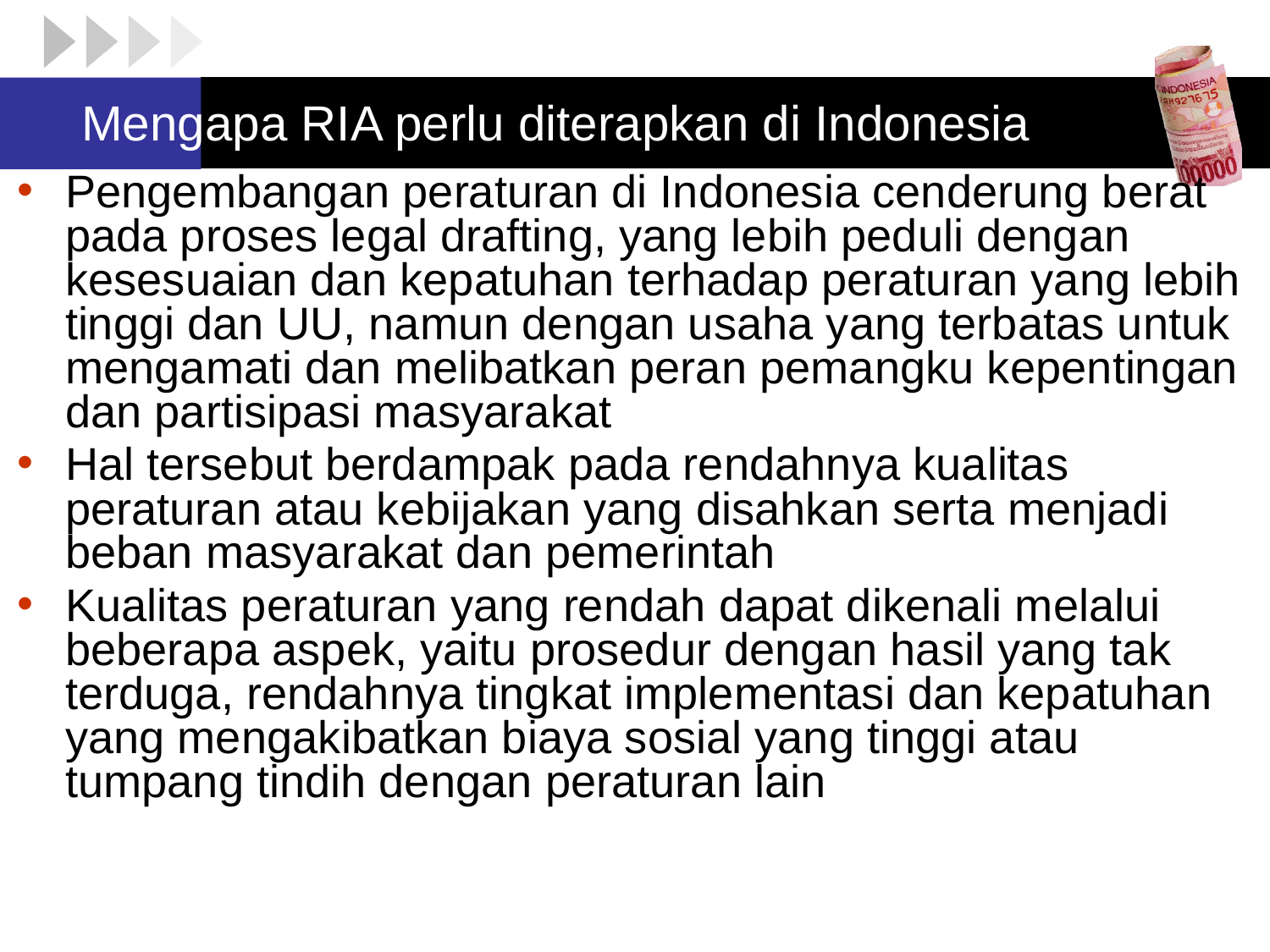

# Mengapa RIA perlu diterapkan di Indonesia
Pengembangan peraturan di Indonesia cenderung berat pada proses legal drafting, yang lebih peduli dengan kesesuaian dan kepatuhan terhadap peraturan yang lebih tinggi dan UU, namun dengan usaha yang terbatas untuk mengamati dan melibatkan peran pemangku kepentingan dan partisipasi masyarakat
Hal tersebut berdampak pada rendahnya kualitas peraturan atau kebijakan yang disahkan serta menjadi beban masyarakat dan pemerintah
Kualitas peraturan yang rendah dapat dikenali melalui beberapa aspek, yaitu prosedur dengan hasil yang tak terduga, rendahnya tingkat implementasi dan kepatuhan yang mengakibatkan biaya sosial yang tinggi atau tumpang tindih dengan peraturan lain